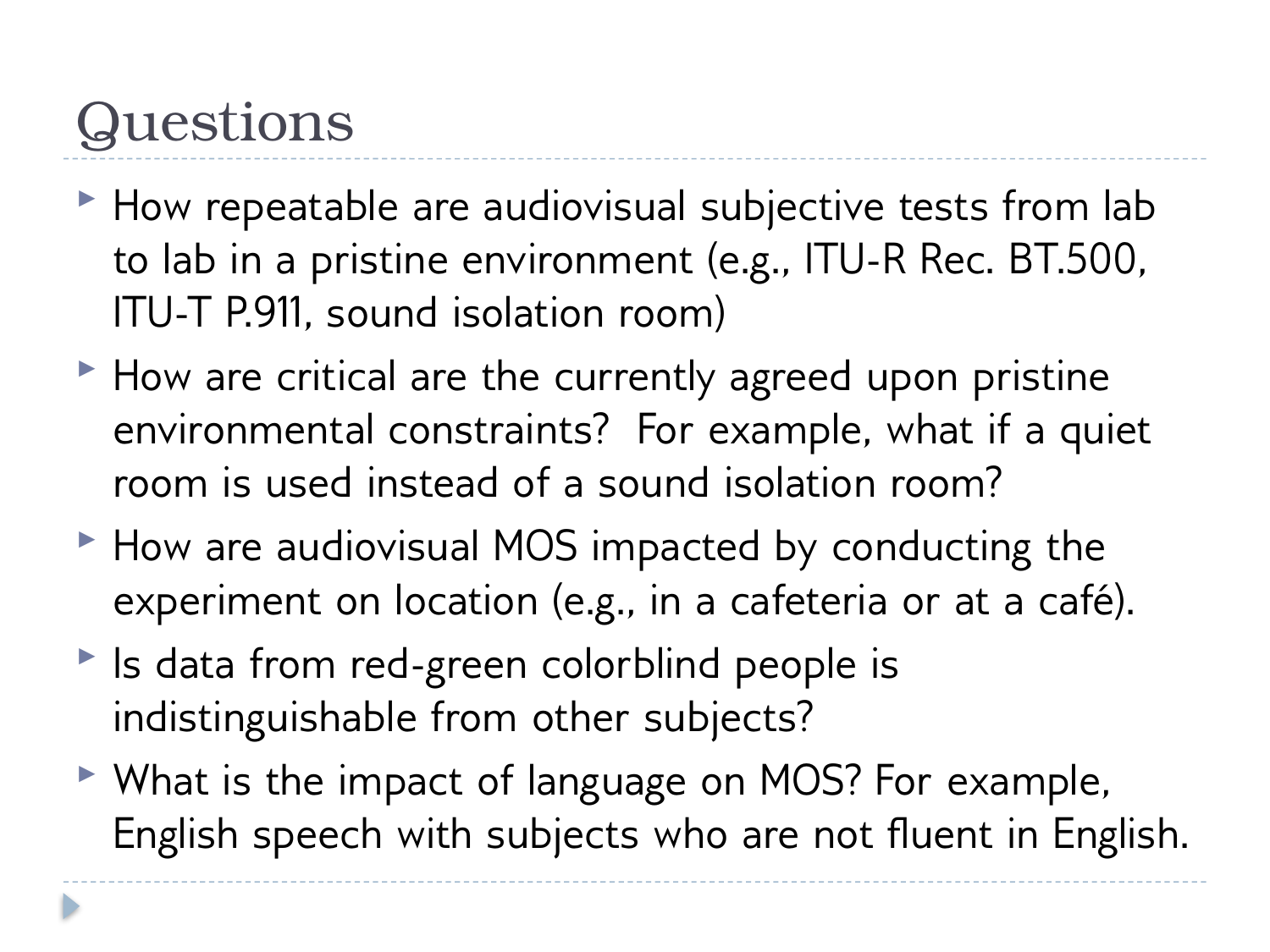

# Questions
How repeatable are audiovisual subjective tests from lab to lab in a pristine environment (e.g., ITU-R Rec. BT.500, ITU-T P.911, sound isolation room)
How are critical are the currently agreed upon pristine environmental constraints?  For example, what if a quiet room is used instead of a sound isolation room?
How are audiovisual MOS impacted by conducting the experiment on location (e.g., in a cafeteria or at a café).
Is data from red-green colorblind people is indistinguishable from other subjects?
What is the impact of language on MOS? For example, English speech with subjects who are not fluent in English.